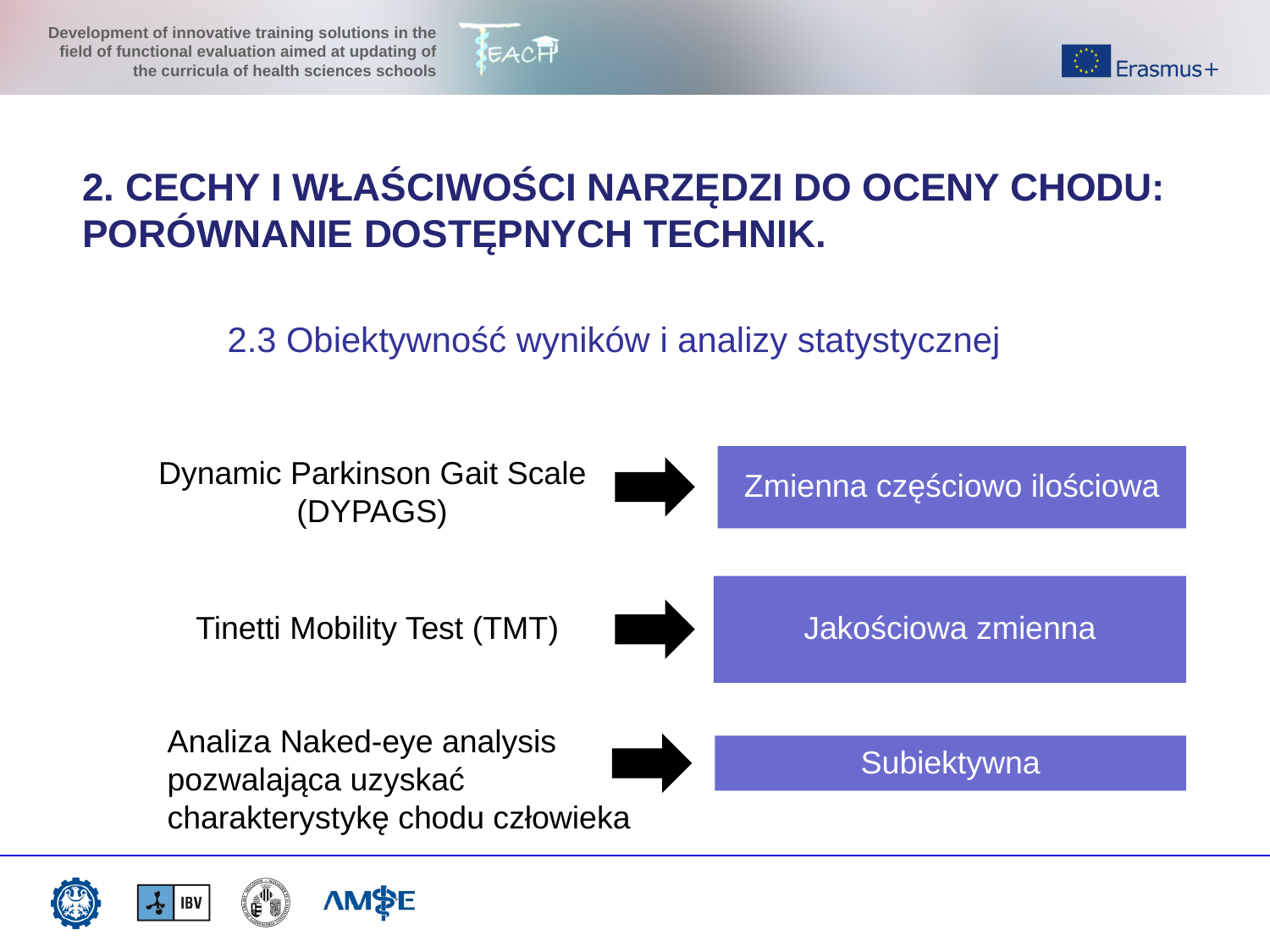

2. CECHY I WŁAŚCIWOŚCI NARZĘDZI DO OCENY CHODU: PORÓWNANIE DOSTĘPNYCH TECHNIK.
2.3 Obiektywność wyników i analizy statystycznej

Zmienna częściowo ilościowa
Dynamic Parkinson Gait Scale (DYPAGS)

Jakościowa zmienna

Tinetti Mobility Test (TMT)
Analiza Naked-eye analysis pozwalająca uzyskać     charakterystykę chodu człowieka

Subiektywna